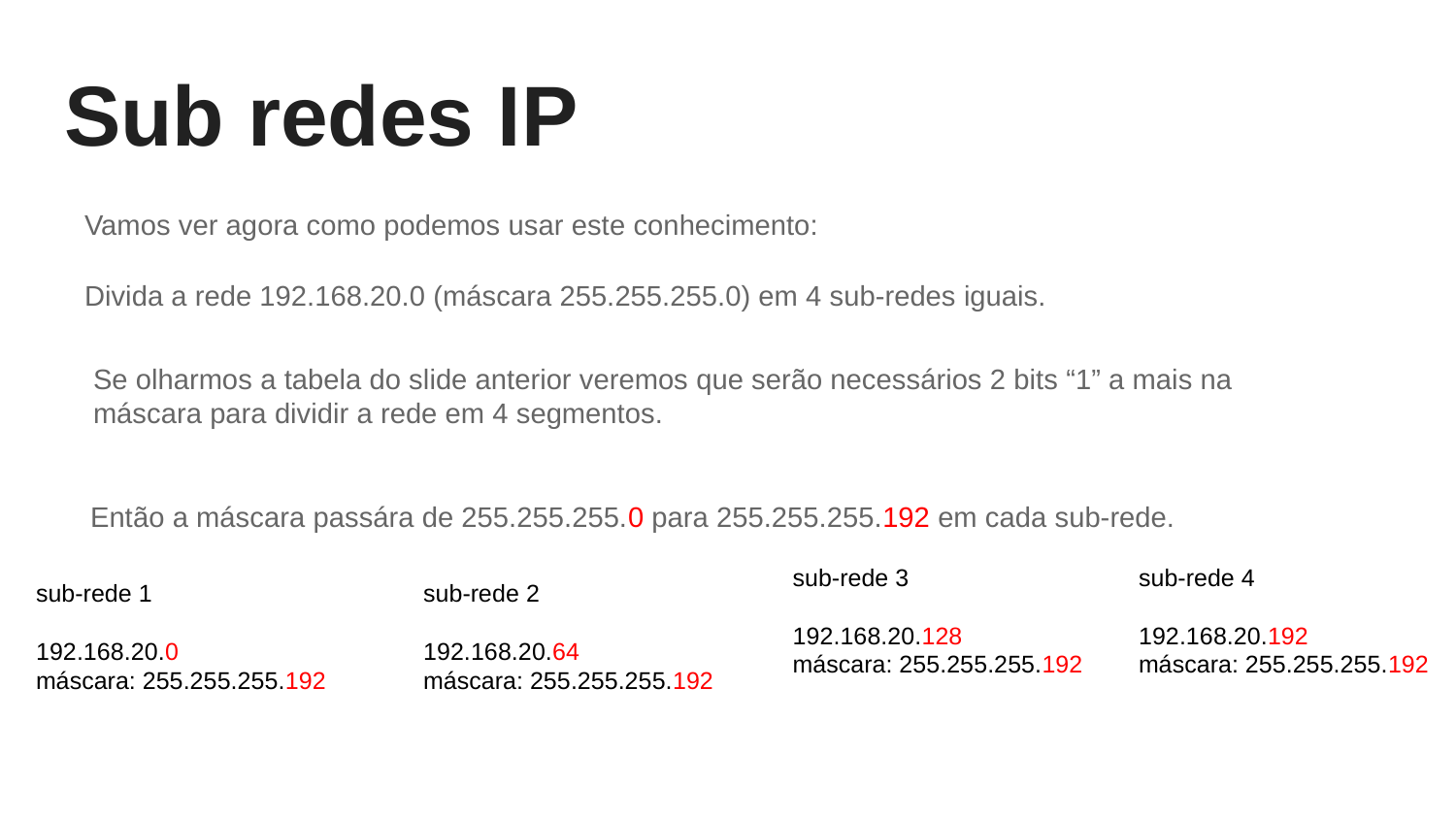

# Sub redes IP
Vamos ver agora como podemos usar este conhecimento:
Divida a rede 192.168.20.0 (máscara 255.255.255.0) em 4 sub-redes iguais.
Se olharmos a tabela do slide anterior veremos que serão necessários 2 bits “1” a mais na máscara para dividir a rede em 4 segmentos.
Então a máscara passára de 255.255.255.0 para 255.255.255.192 em cada sub-rede.
sub-rede 3

192.168.20.128
máscara: 255.255.255.192
sub-rede 4

192.168.20.192
máscara: 255.255.255.192
sub-rede 1

192.168.20.0
máscara: 255.255.255.192
sub-rede 2

192.168.20.64
máscara: 255.255.255.192